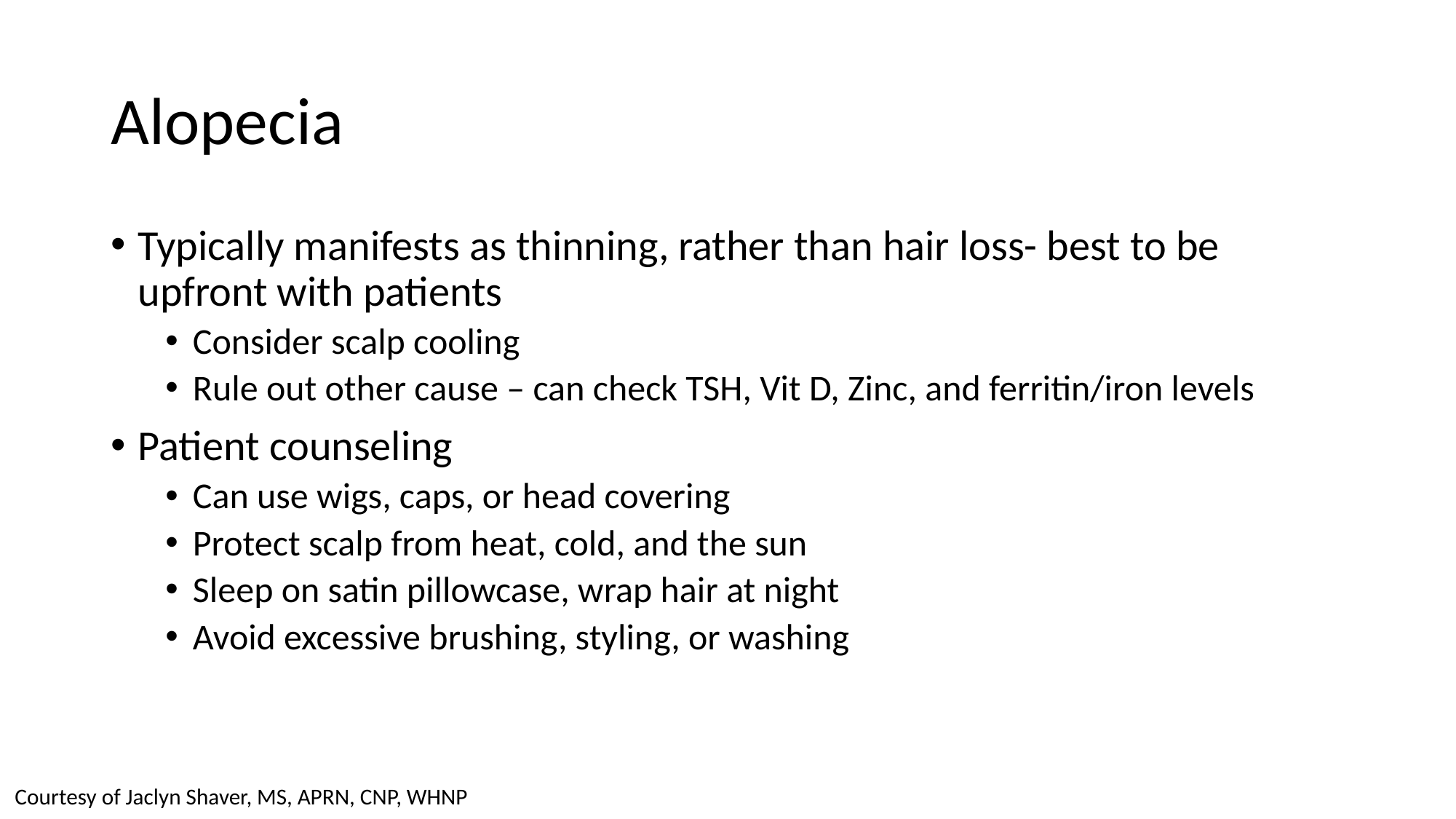

# Alopecia
Typically manifests as thinning, rather than hair loss- best to be upfront with patients
Consider scalp cooling
Rule out other cause – can check TSH, Vit D, Zinc, and ferritin/iron levels
Patient counseling
Can use wigs, caps, or head covering
Protect scalp from heat, cold, and the sun
Sleep on satin pillowcase, wrap hair at night
Avoid excessive brushing, styling, or washing

Courtesy of Jaclyn Shaver, MS, APRN, CNP, WHNP